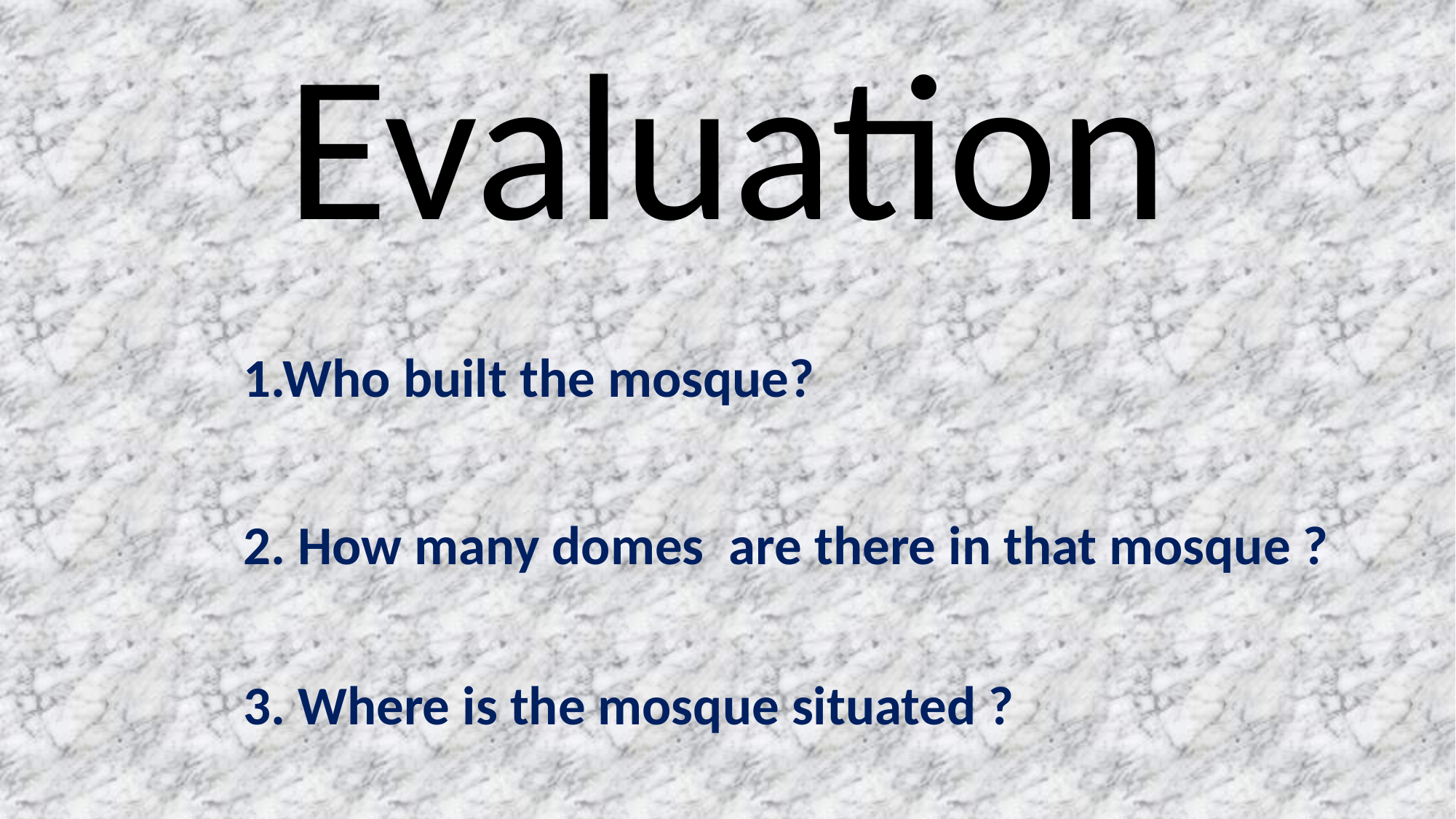

# Evaluation
1.Who built the mosque?
2. How many domes  are there in that mosque ?
3. Where is the mosque situated ?